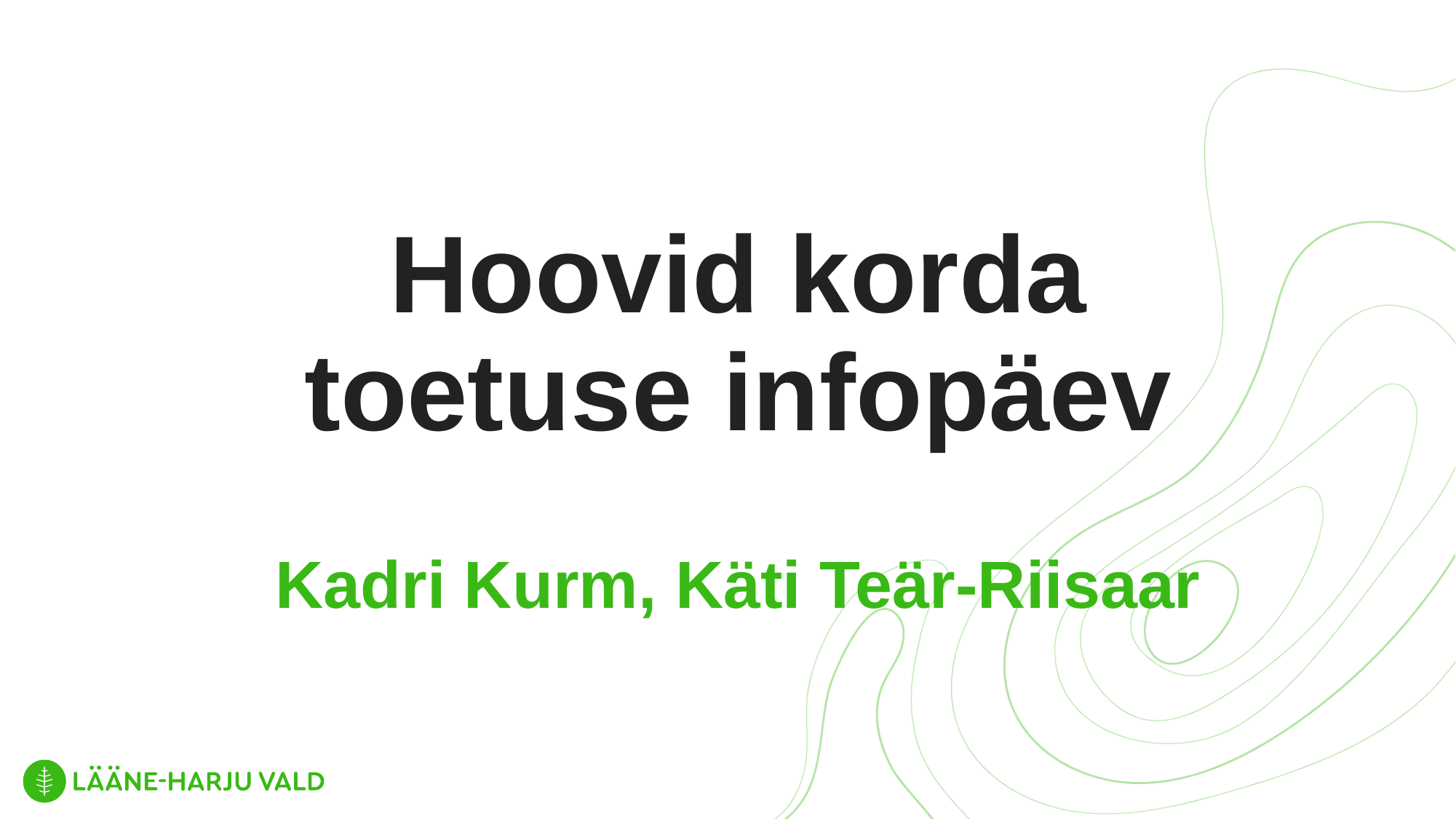

# Hoovid korda toetuse infopäev
Kadri Kurm, Käti Teär-Riisaar